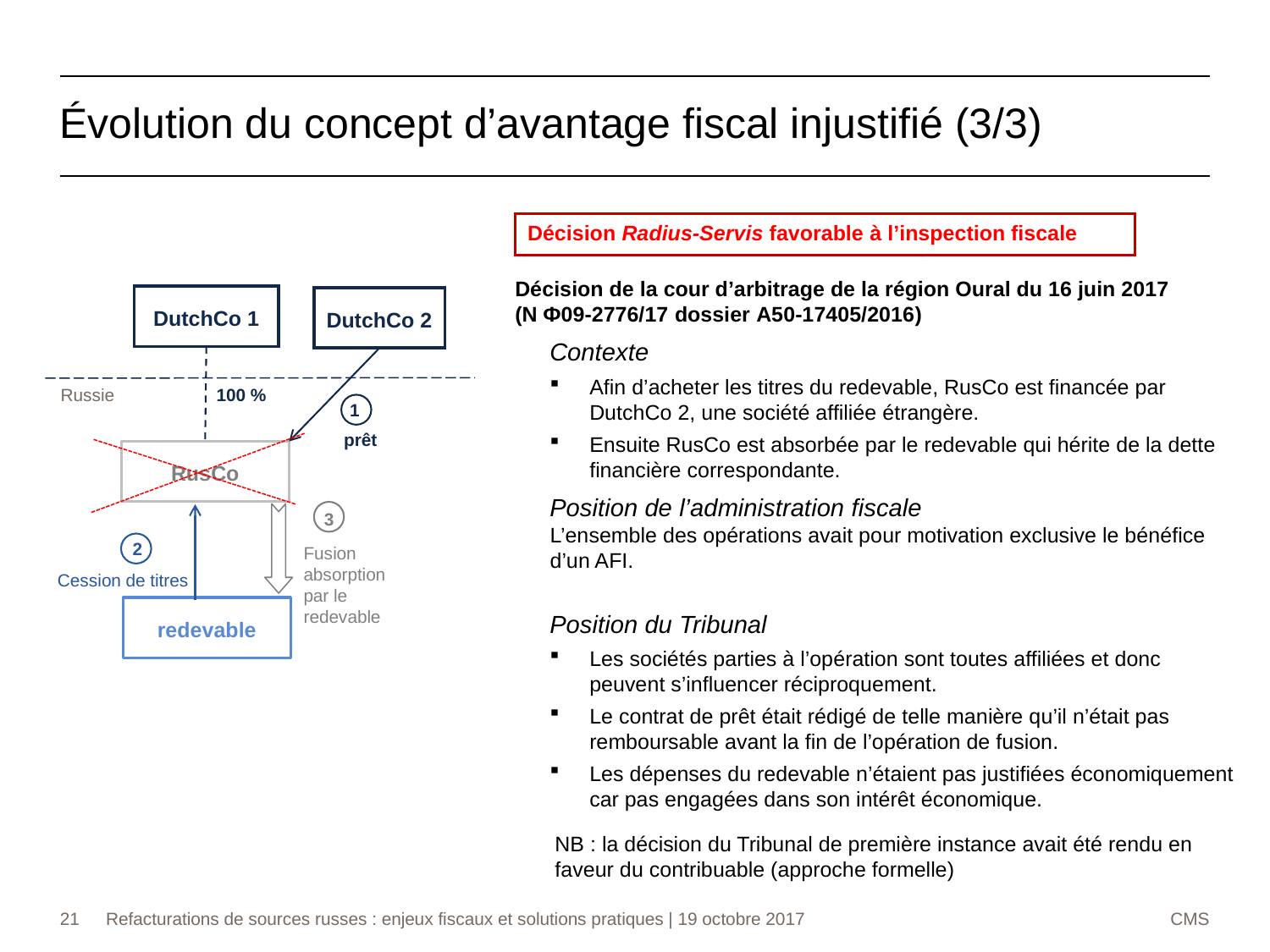

Évolution du concept d’avantage fiscal injustifié (3/3)
Décision Radius-Servis favorable à l’inspection fiscale
Décision de la cour d’arbitrage de la région Oural du 16 juin 2017
(N Ф09-2776/17 dossier А50-17405/2016)
Contexte
Afin d’acheter les titres du redevable, RusCo est financée par DutchCo 2, une société affiliée étrangère.
Ensuite RusCo est absorbée par le redevable qui hérite de la dette financière correspondante.
Position de l’administration fiscale
L’ensemble des opérations avait pour motivation exclusive le bénéfice d’un AFI.

Position du Tribunal
Les sociétés parties à l’opération sont toutes affiliées et donc peuvent s’influencer réciproquement.
Le contrat de prêt était rédigé de telle manière qu’il n’était pas remboursable avant la fin de l’opération de fusion.
Les dépenses du redevable n’étaient pas justifiées économiquement car pas engagées dans son intérêt économique.

DutchCo 1
RusCo
DutchCo 2
100 %

prêt
3
2

Fusion absorption par le redevable
Cession de titres
redevable
Russie
1

NB : la décision du Tribunal de première instance avait été rendu en faveur du contribuable (approche formelle)

21